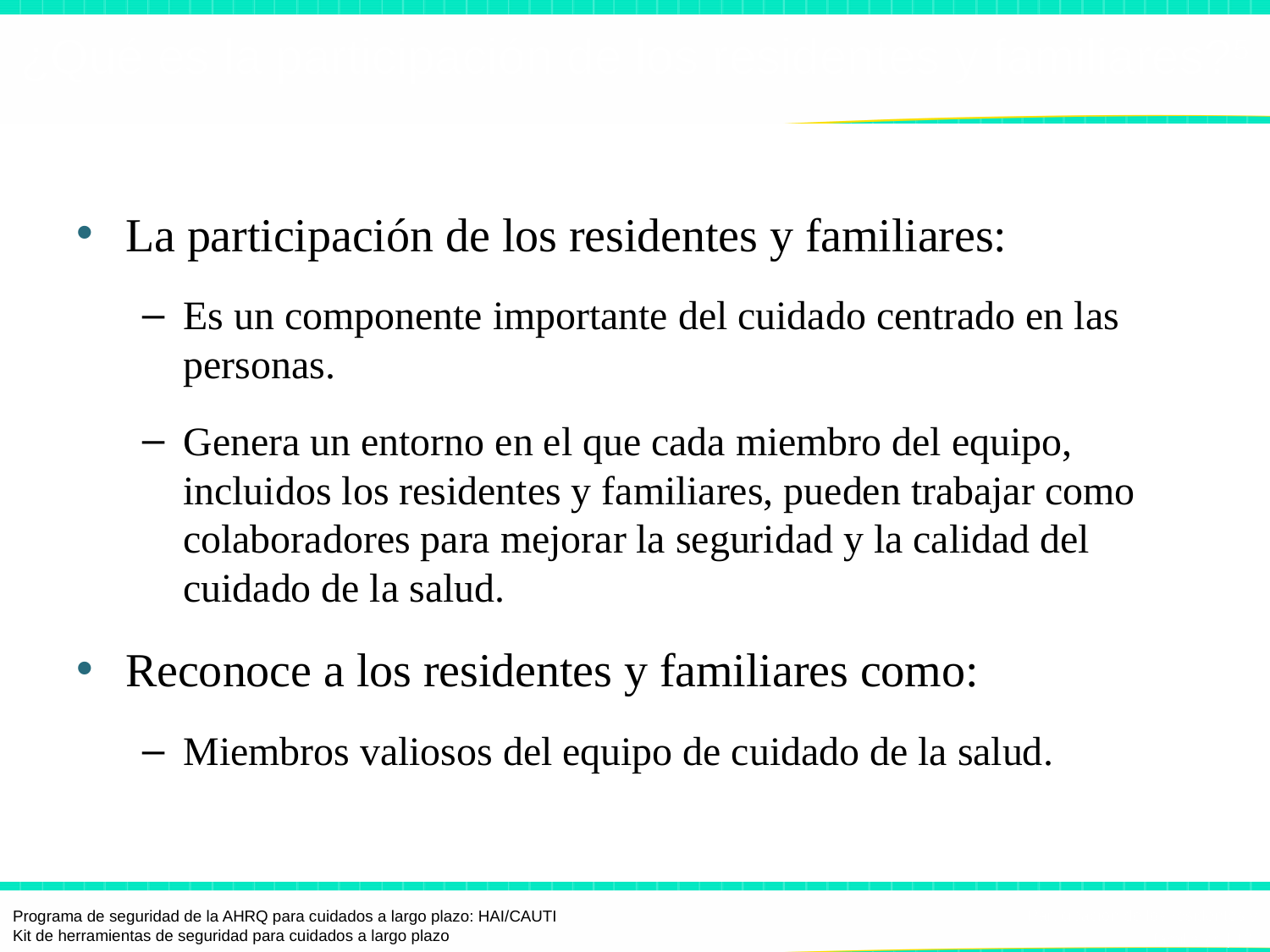

# ¿Qué es la participación de los residentes y familiares?5
La participación de los residentes y familiares:
Es un componente importante del cuidado centrado en las personas.
Genera un entorno en el que cada miembro del equipo, incluidos los residentes y familiares, pueden trabajar como colaboradores para mejorar la seguridad y la calidad del cuidado de la salud.
Reconoce a los residentes y familiares como:
Miembros valiosos del equipo de cuidado de la salud.

Programa de seguridad de la AHRQ para cuidados a largo plazo: HAI/CAUTI
Kit de herramientas de seguridad para cuidados a largo plazo